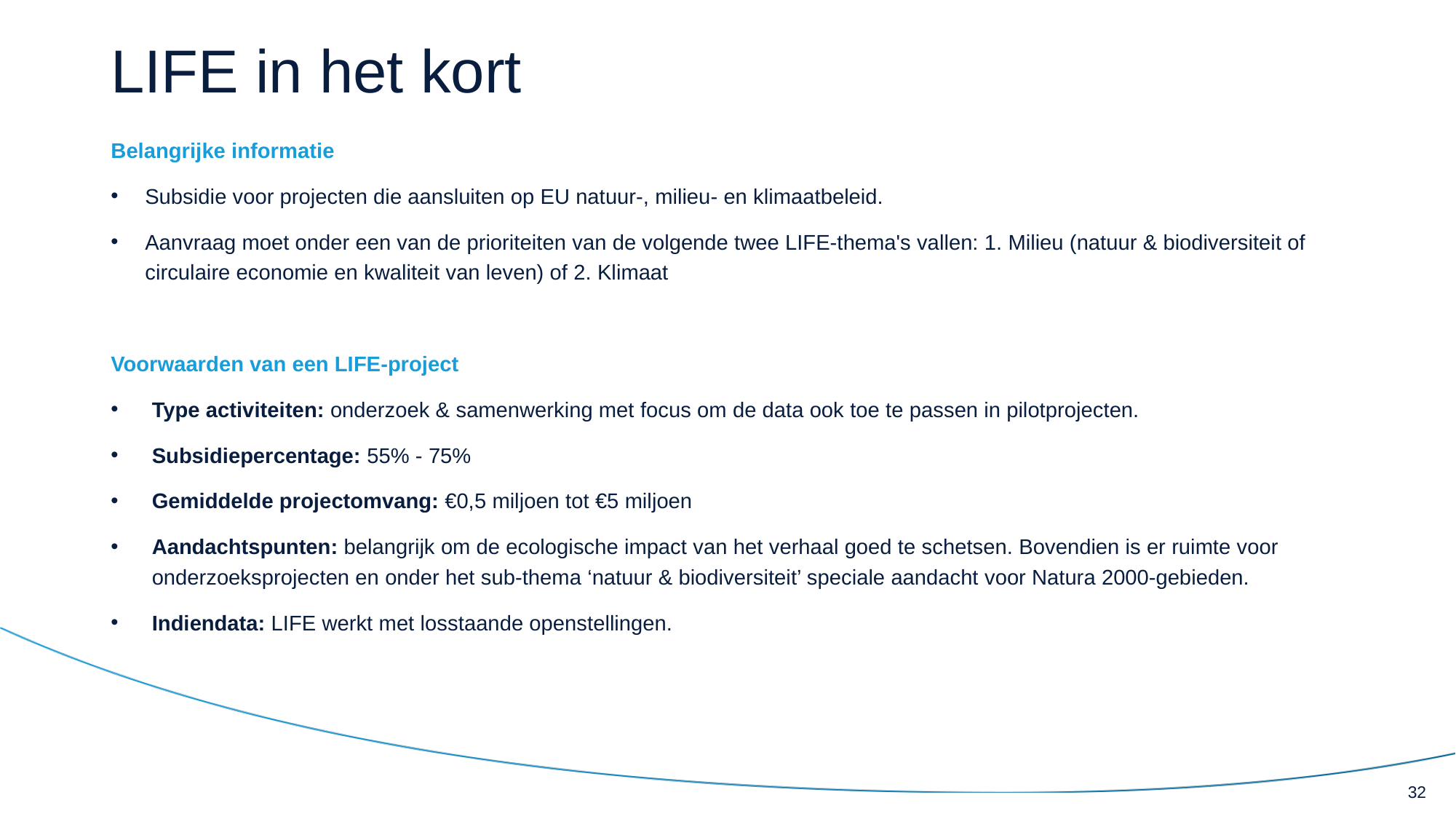

# LIFE in het kort
Belangrijke informatie
Subsidie voor projecten die aansluiten op EU natuur-, milieu- en klimaatbeleid.
Aanvraag moet onder een van de prioriteiten van de volgende twee LIFE-thema's vallen: 1. Milieu (natuur & biodiversiteit of circulaire economie en kwaliteit van leven) of 2. Klimaat

Voorwaarden van een LIFE-project
Type activiteiten: onderzoek & samenwerking met focus om de data ook toe te passen in pilotprojecten.
Subsidiepercentage: 55% - 75%
Gemiddelde projectomvang: €0,5 miljoen tot €5 miljoen
Aandachtspunten: belangrijk om de ecologische impact van het verhaal goed te schetsen. Bovendien is er ruimte voor onderzoeksprojecten en onder het sub-thema ‘natuur & biodiversiteit’ speciale aandacht voor Natura 2000-gebieden.
Indiendata: LIFE werkt met losstaande openstellingen.